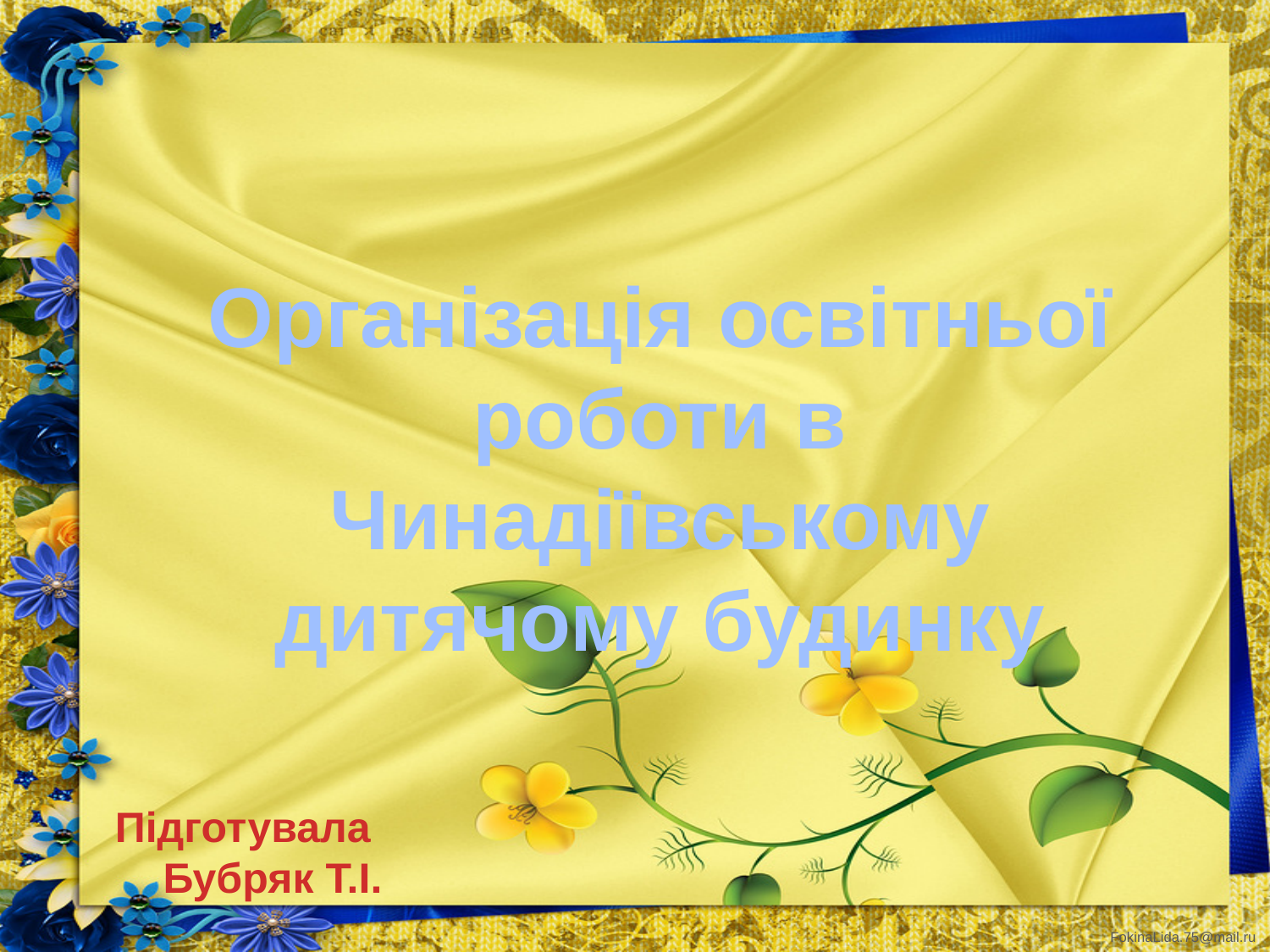

Організація освітньої роботи в Чинадіївському дитячому будинку
       Підготувала
Бубряк Т.І.